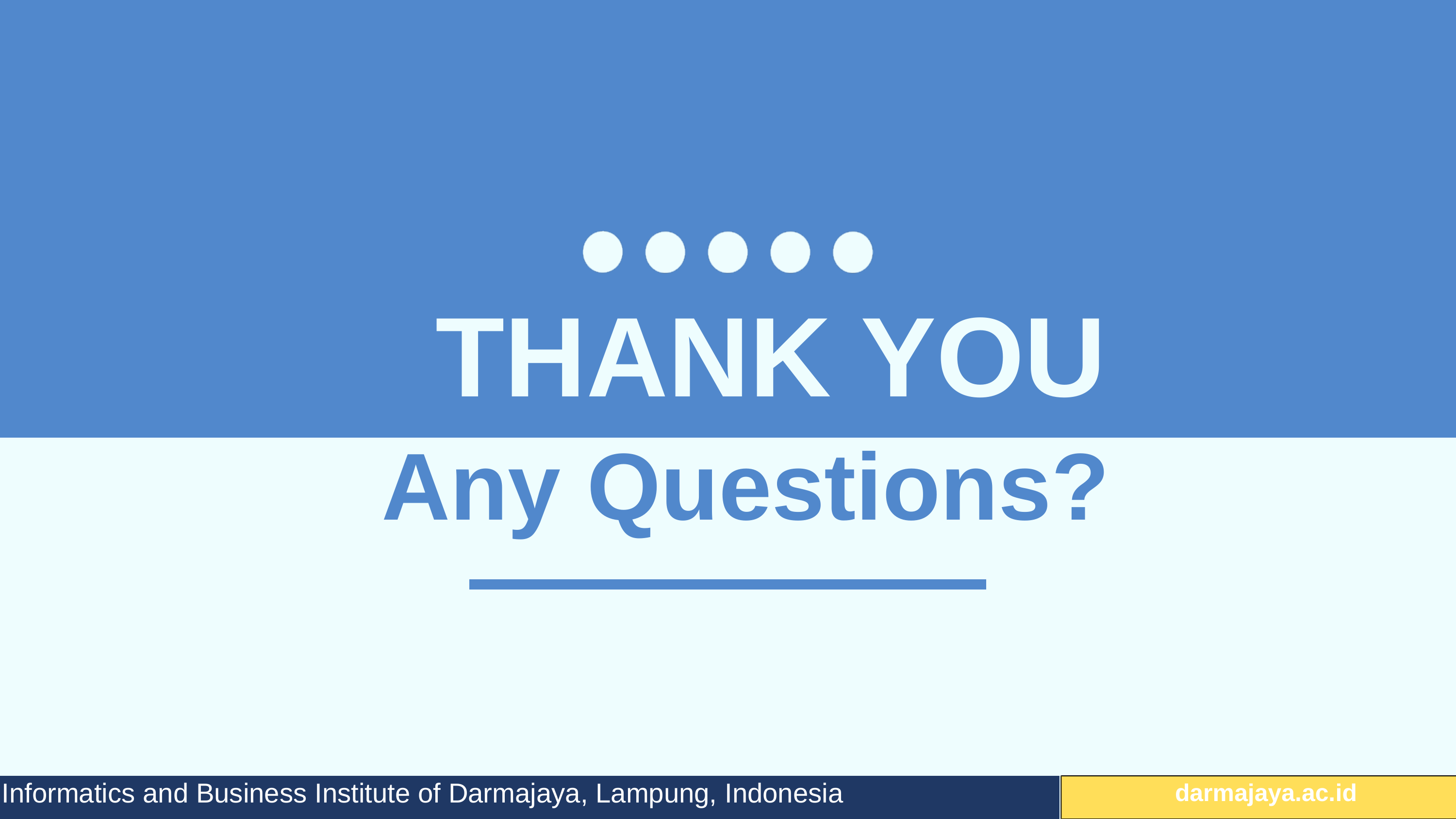

THANK YOU
Any Questions?

Informatics and Business Institute of Darmajaya, Lampung, Indonesia

        darmajaya.ac.id